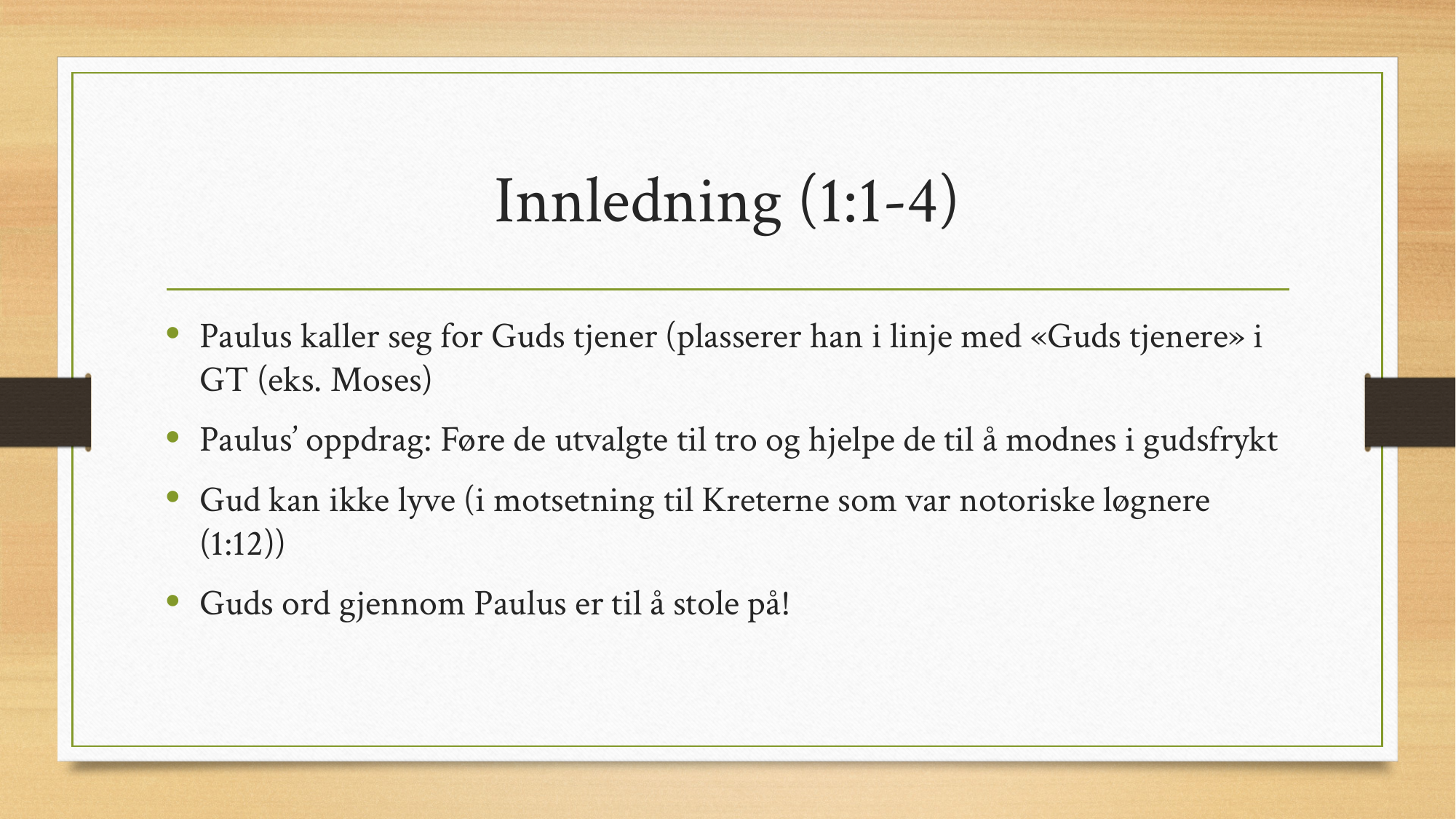

# Innledning (1:1-4)
Paulus kaller seg for Guds tjener (plasserer han i linje med «Guds tjenere» i GT (eks. Moses)
Paulus’ oppdrag: Føre de utvalgte til tro og hjelpe de til å modnes i gudsfrykt
Gud kan ikke lyve (i motsetning til Kreterne som var notoriske løgnere (1:12))
Guds ord gjennom Paulus er til å stole på!